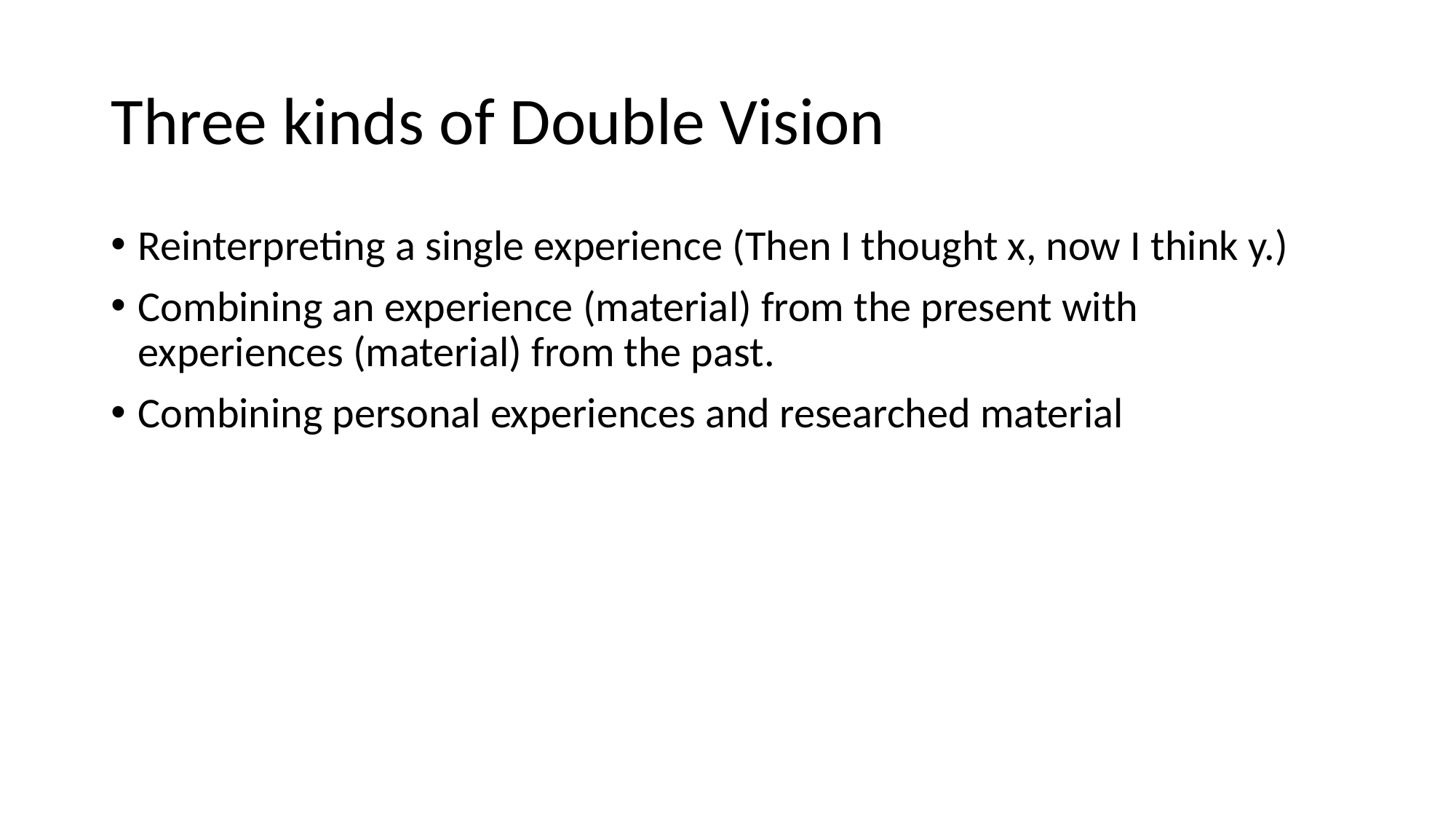

# Three kinds of Double Vision
Reinterpreting a single experience (Then I thought x, now I think y.)
Combining an experience (material) from the present with experiences (material) from the past.
Combining personal experiences and researched material